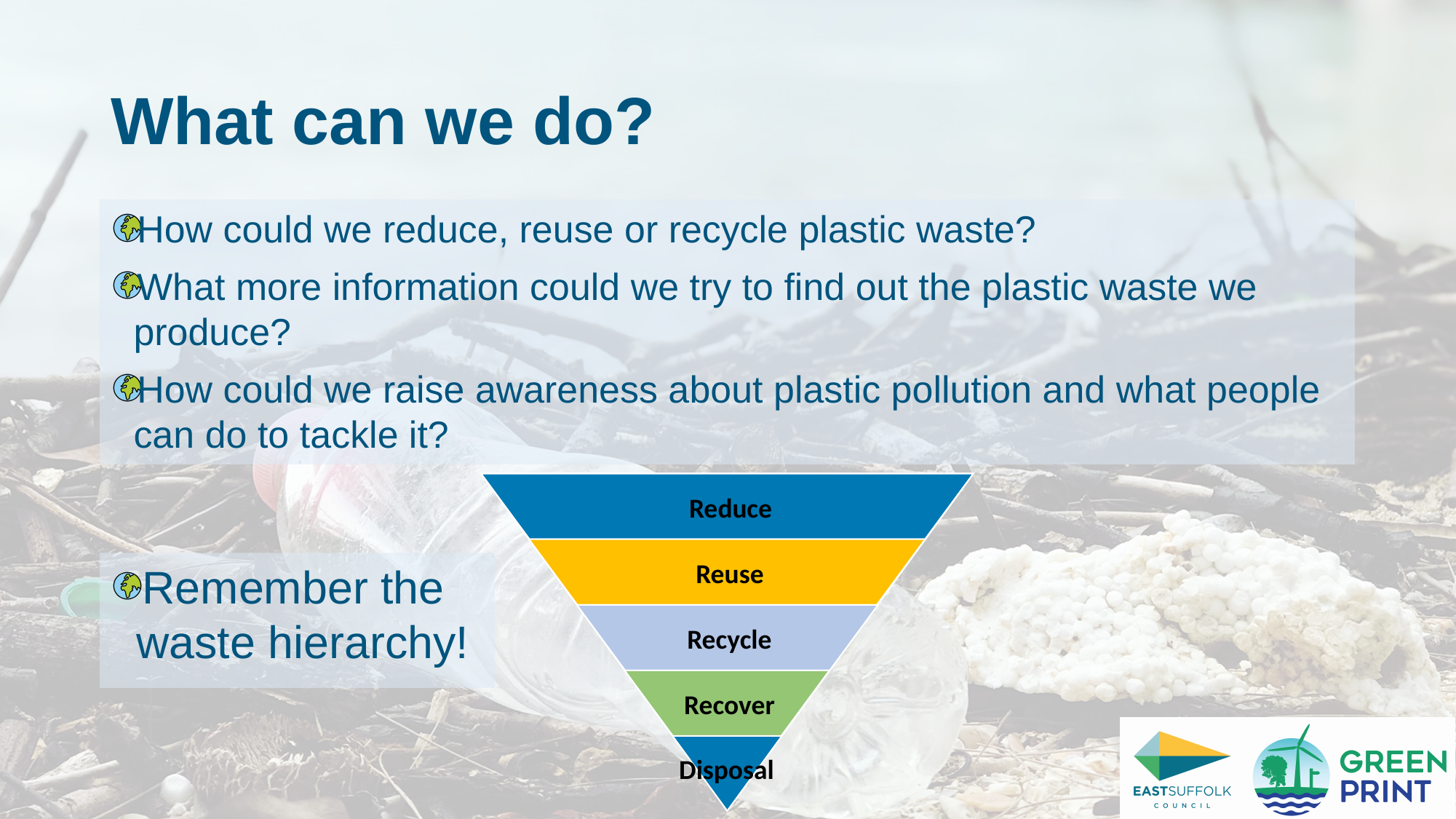

# What can we do?
How could we reduce, reuse or recycle plastic waste?
What more information could we try to find out the plastic waste we produce?
How could we raise awareness about plastic pollution and what people can do to tackle it?

Reduce

Reuse

Recycle

Recover
Disposal
Remember the waste hierarchy!